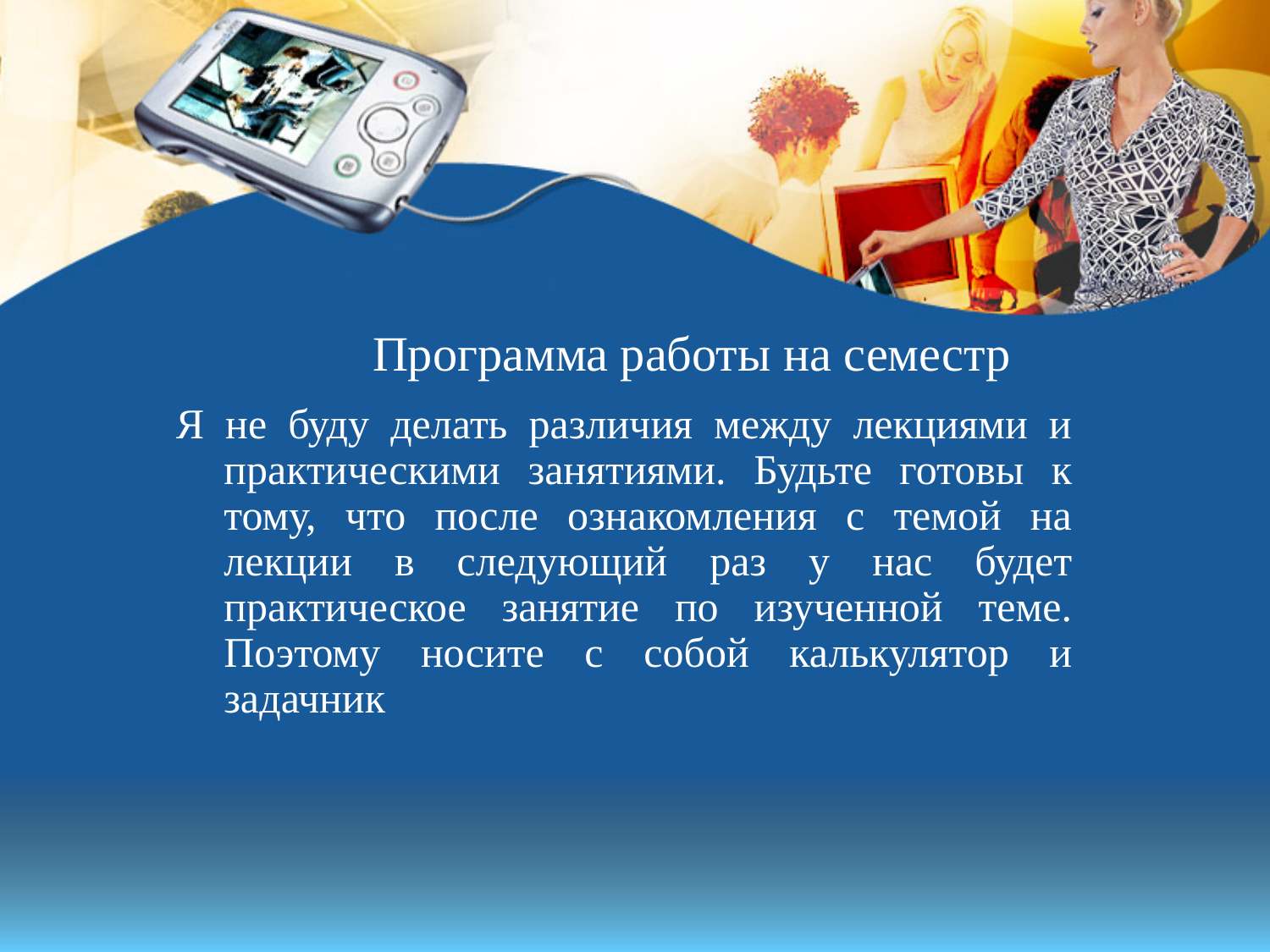

# Программа работы на семестр
Я не буду делать различия между лекциями и практическими занятиями. Будьте готовы к тому, что после ознакомления с темой на лекции в следующий раз у нас будет практическое занятие по изученной теме. Поэтому носите с собой калькулятор и задачник